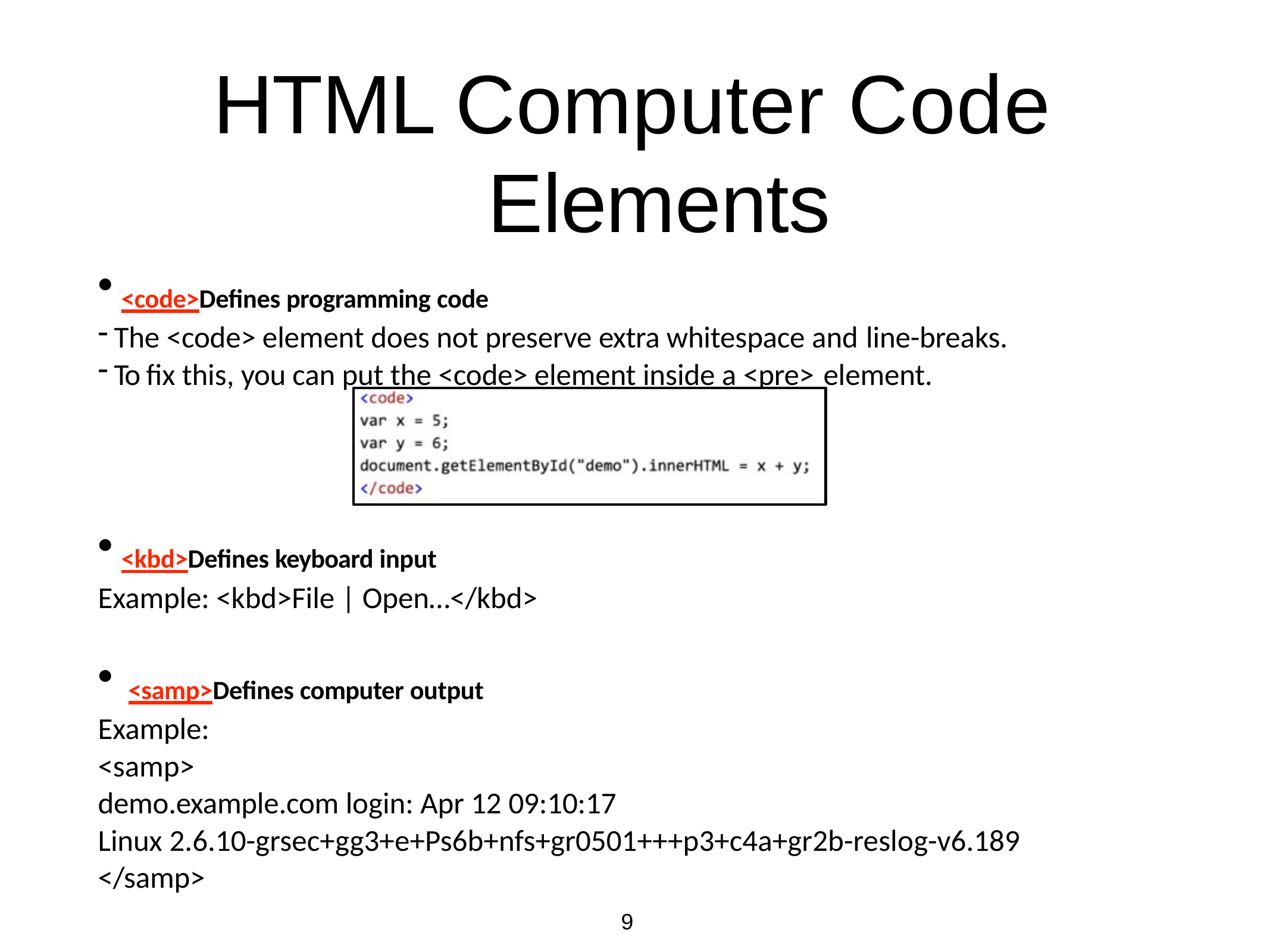

# HTML Computer Code  Elements
<code>Deﬁnes programming code
The <code> element does not preserve extra whitespace and line-breaks.
To ﬁx this, you can put the <code> element inside a <pre> element.

<kbd>Deﬁnes keyboard input
Example: <kbd>File | Open…</kbd>

<samp>Deﬁnes computer output
Example:
<samp>
demo.example.com login: Apr 12 09:10:17
Linux 2.6.10-grsec+gg3+e+Ps6b+nfs+gr0501+++p3+c4a+gr2b-reslog-v6.189
</samp>
9